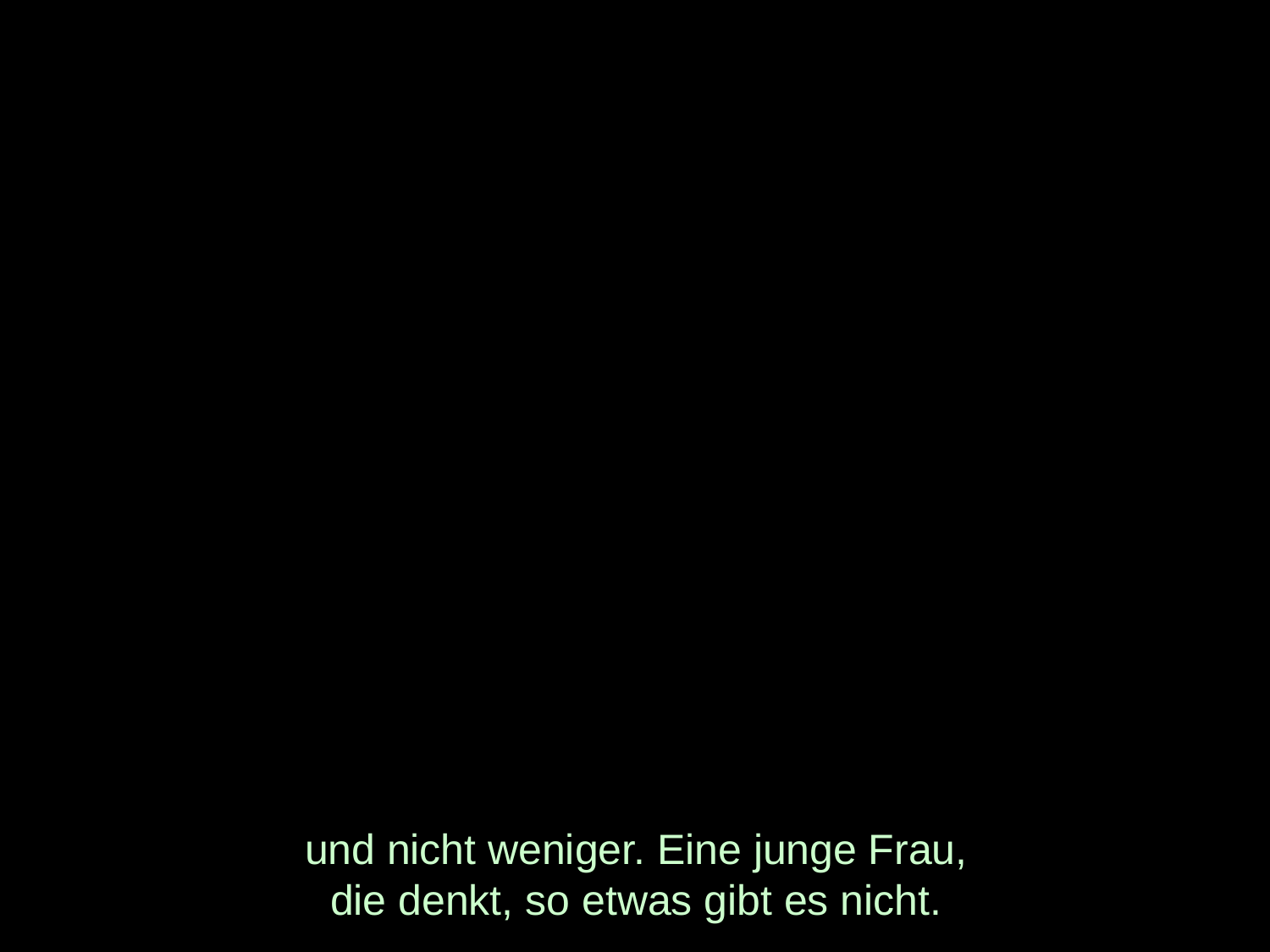

# und nicht weniger. Eine junge Frau, die denkt, so etwas gibt es nicht.